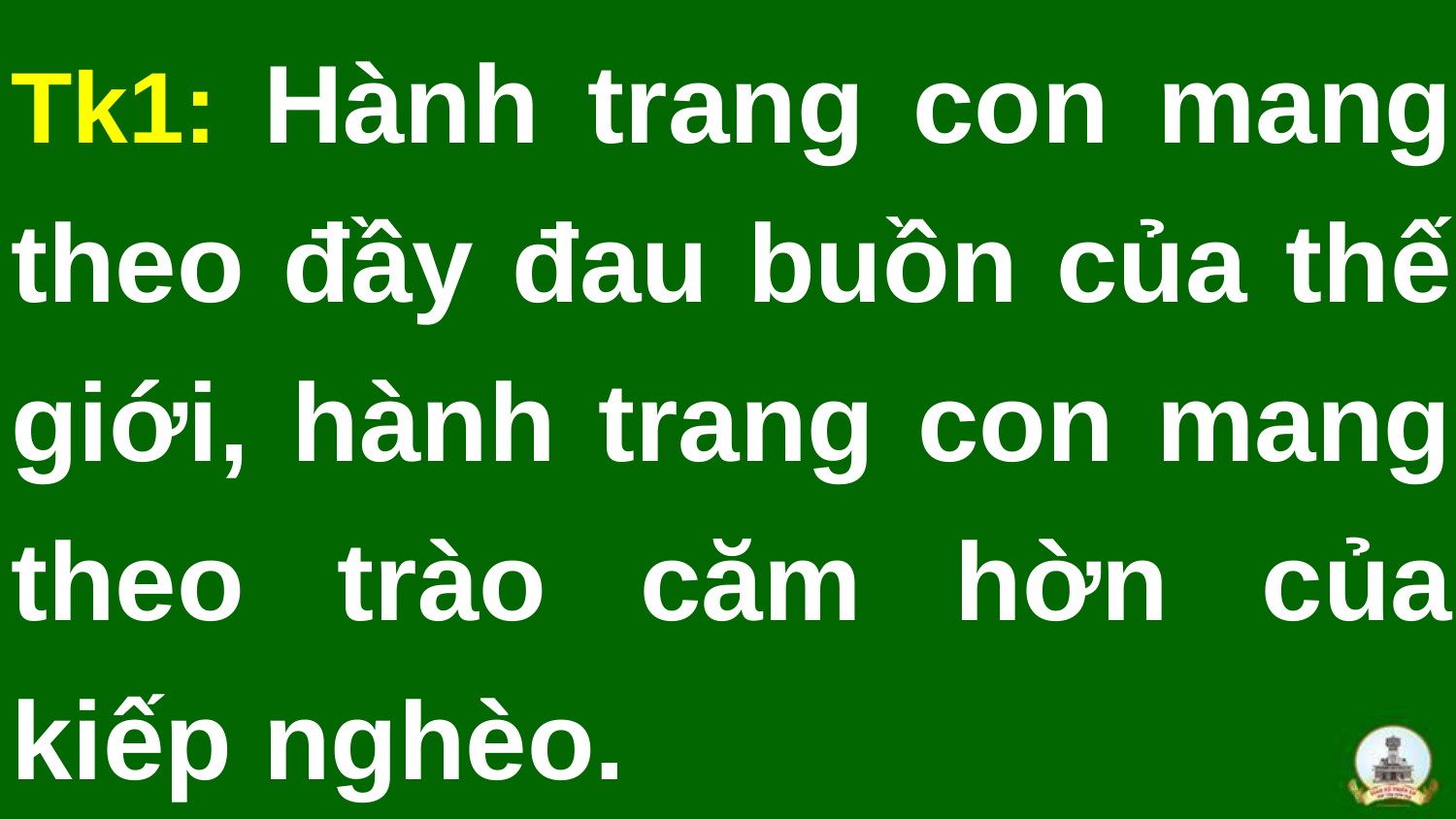

Tk1: Hành trang con mang theo đầy đau buồn của thế giới, hành trang con mang theo trào căm hờn của kiếp nghèo.